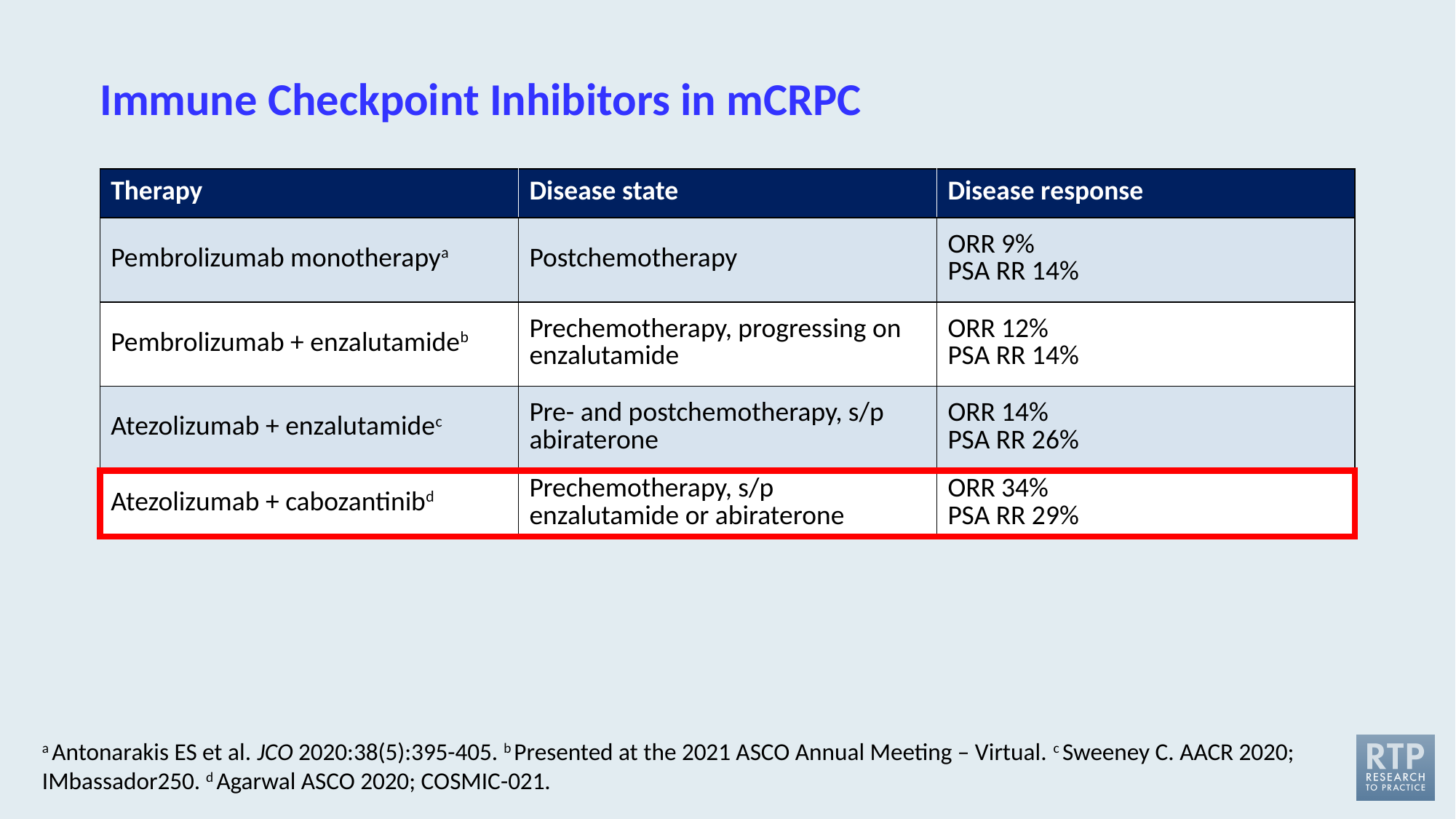

# Immune Checkpoint Inhibitors in mCRPC
| Therapy | Disease state | Disease response |
| --- | --- | --- |
| Pembrolizumab monotherapya | Postchemotherapy | ORR 9% PSA RR 14% |
| Pembrolizumab + enzalutamideb | Prechemotherapy, progressing on enzalutamide | ORR 12% PSA RR 14% |
| Atezolizumab + enzalutamidec | Pre- and postchemotherapy, s/p abiraterone | ORR 14% PSA RR 26% |
| Atezolizumab + cabozantinibd | Prechemotherapy, s/p enzalutamide or abiraterone | ORR 34% PSA RR 29% |
a Antonarakis ES et al. JCO 2020:38(5):395-405. b Presented at the 2021 ASCO Annual Meeting – Virtual. c Sweeney C. AACR 2020; IMbassador250. d Agarwal ASCO 2020; COSMIC-021.